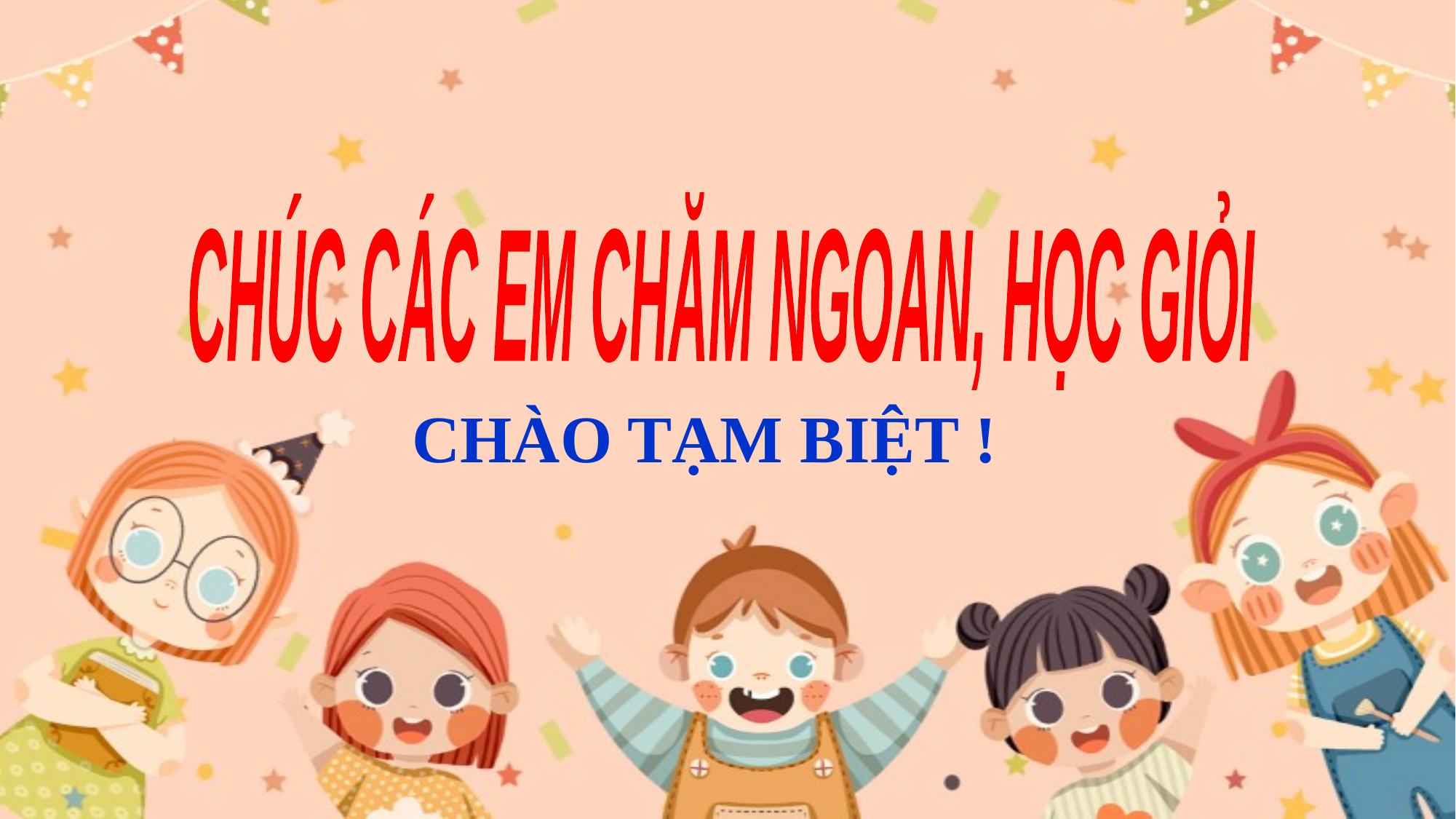

CHÚC CÁC EM CHĂM NGOAN, HỌC GIỎI
CHÀO TẠM BIỆT !